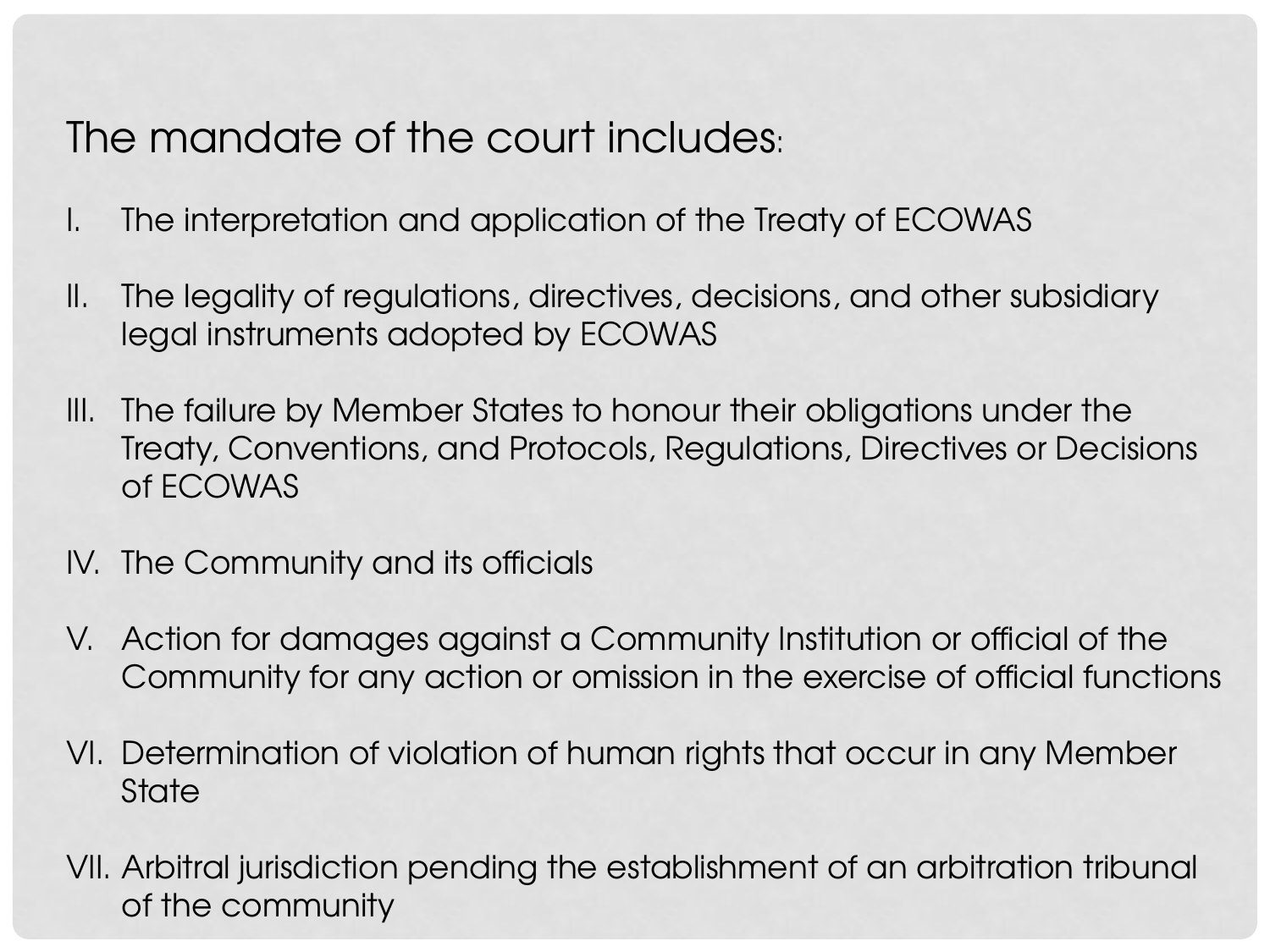

The mandate of the court includes:

The interpretation and application of the Treaty of ECOWAS

The legality of regulations, directives, decisions, and other subsidiary legal instruments adopted by ECOWAS

The failure by Member States to honour their obligations under the Treaty, Conventions, and Protocols, Regulations, Directives or Decisions of ECOWAS

The Community and its officials

Action for damages against a Community Institution or official of the Community for any action or omission in the exercise of official functions

Determination of violation of human rights that occur in any Member State

Arbitral jurisdiction pending the establishment of an arbitration tribunal of the community